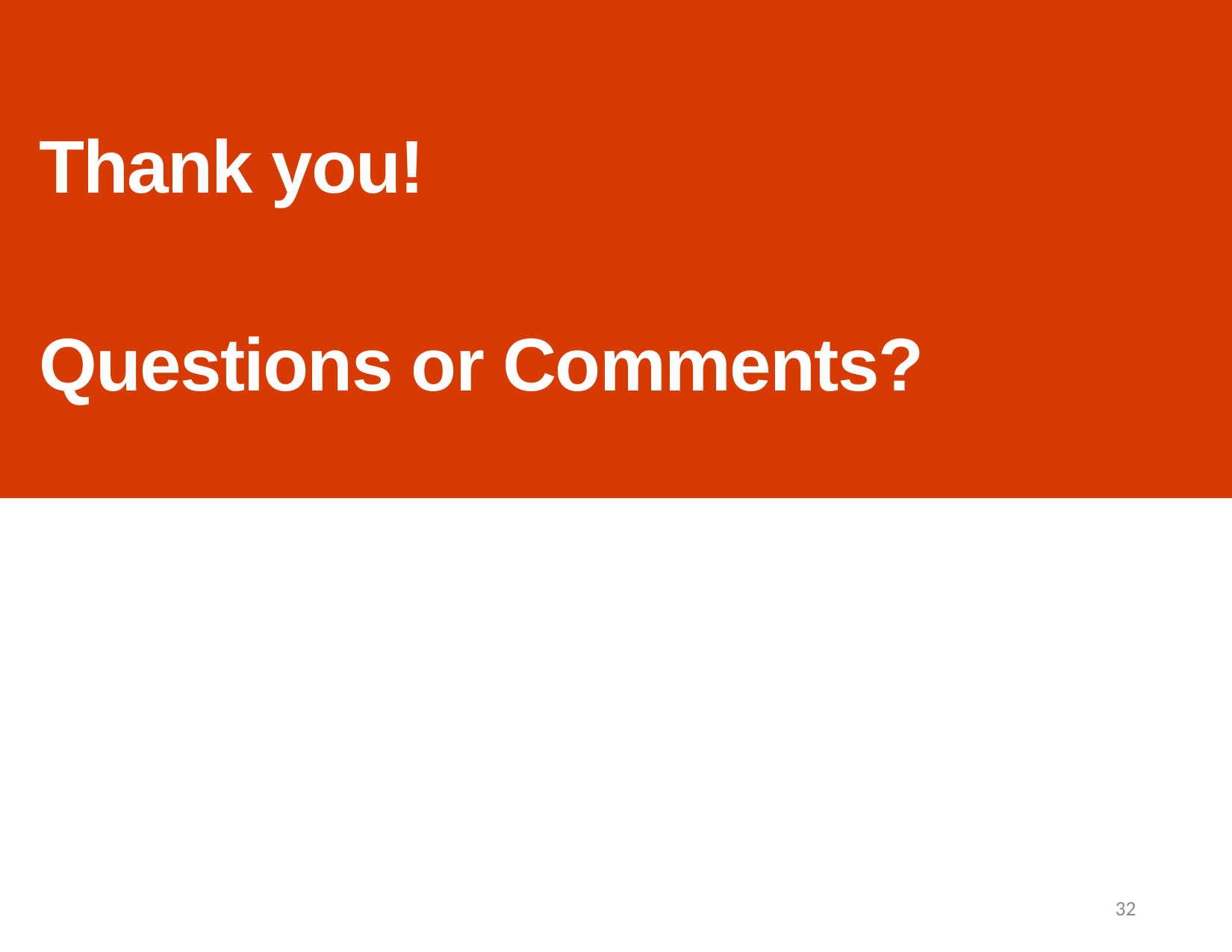

# Thank you!
Questions or Comments?
32